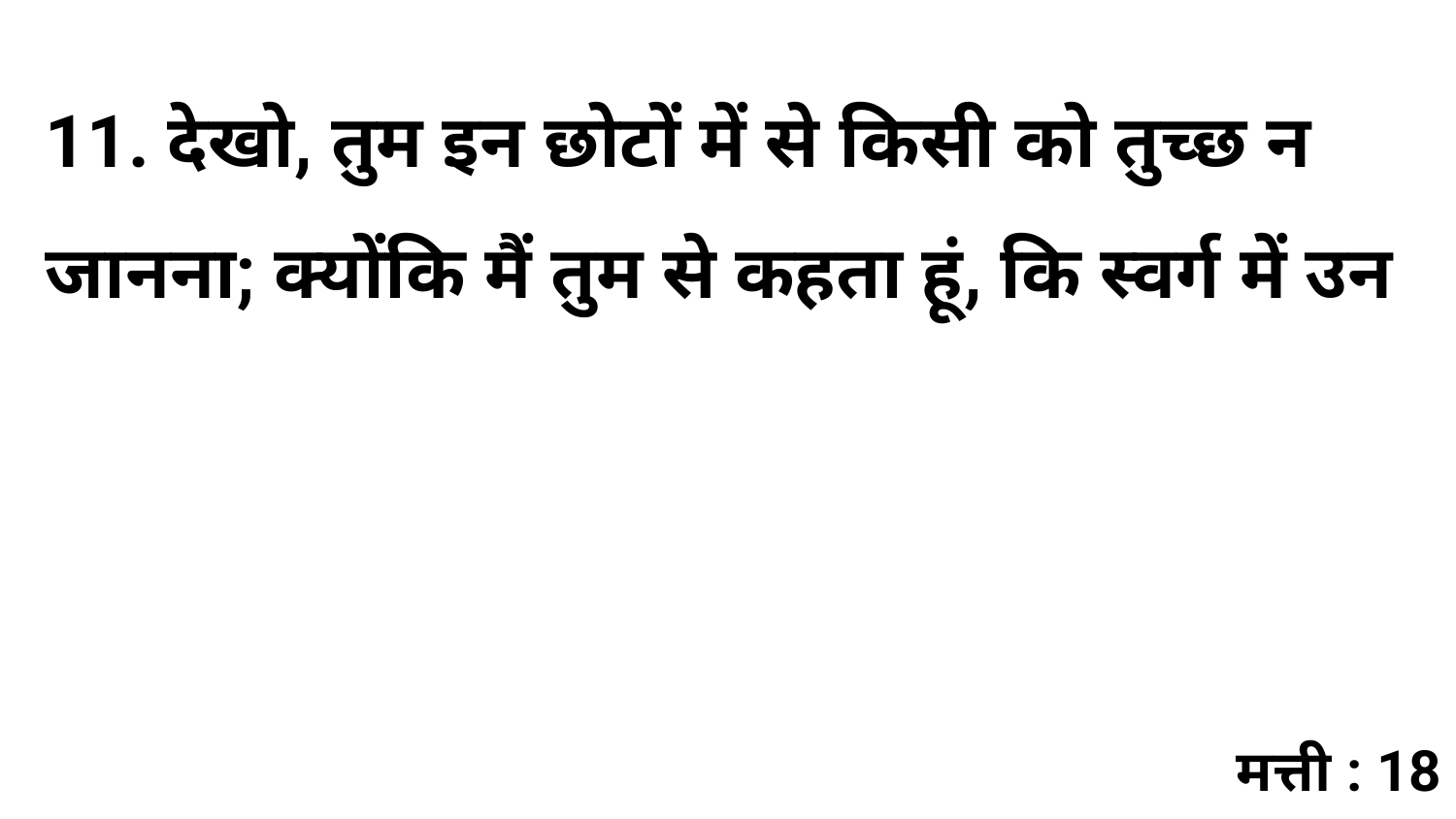

11. देखो, तुम इन छोटों में से किसी को तुच्छ न जानना; क्योंकि मैं तुम से कहता हूं, कि स्वर्ग में उन
मत्ती : 18